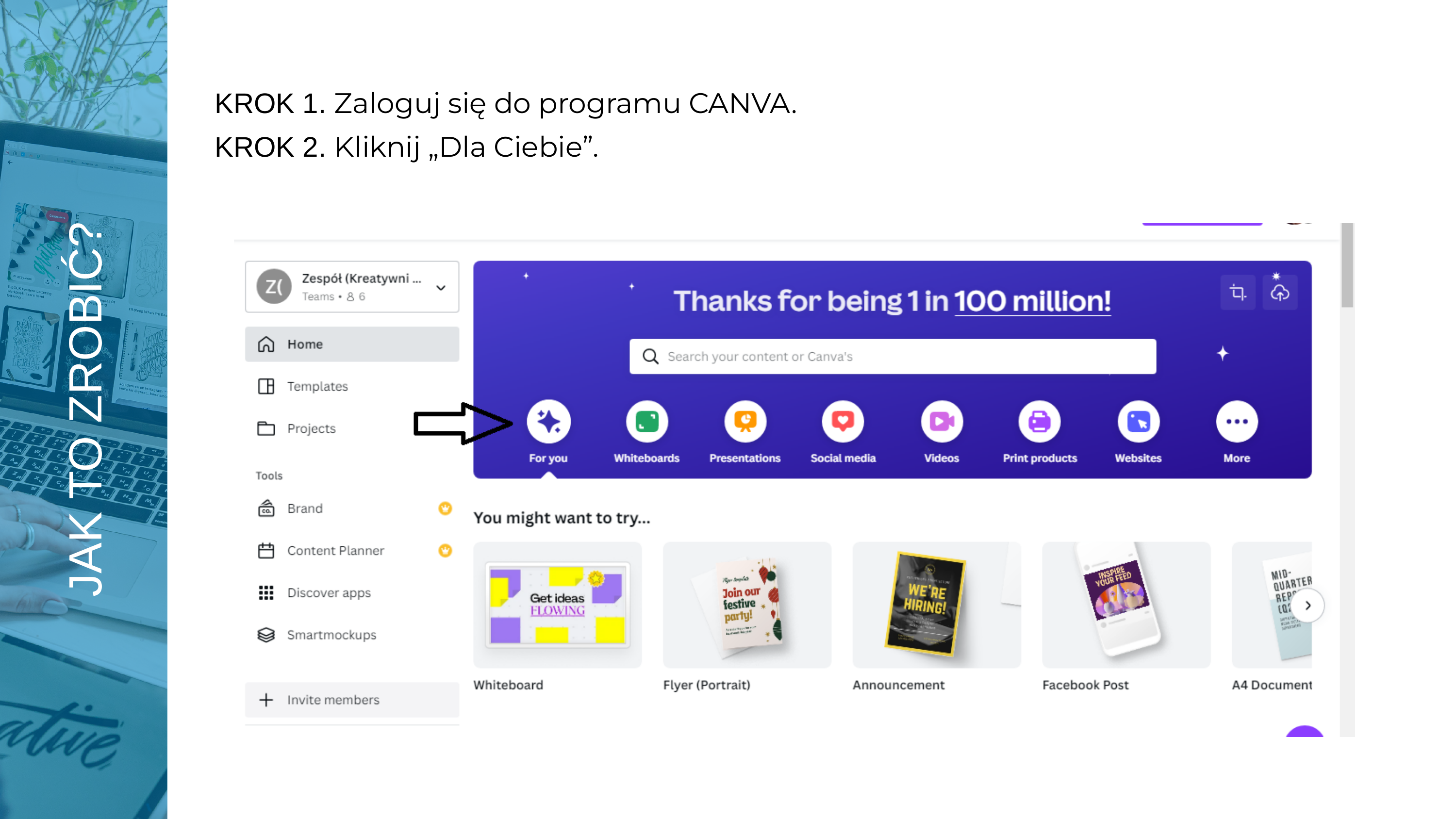

KROK 1. Zaloguj się do programu CANVA.
KROK 2. Kliknij „Dla Ciebie”.

JAK TO ZROBIĆ?